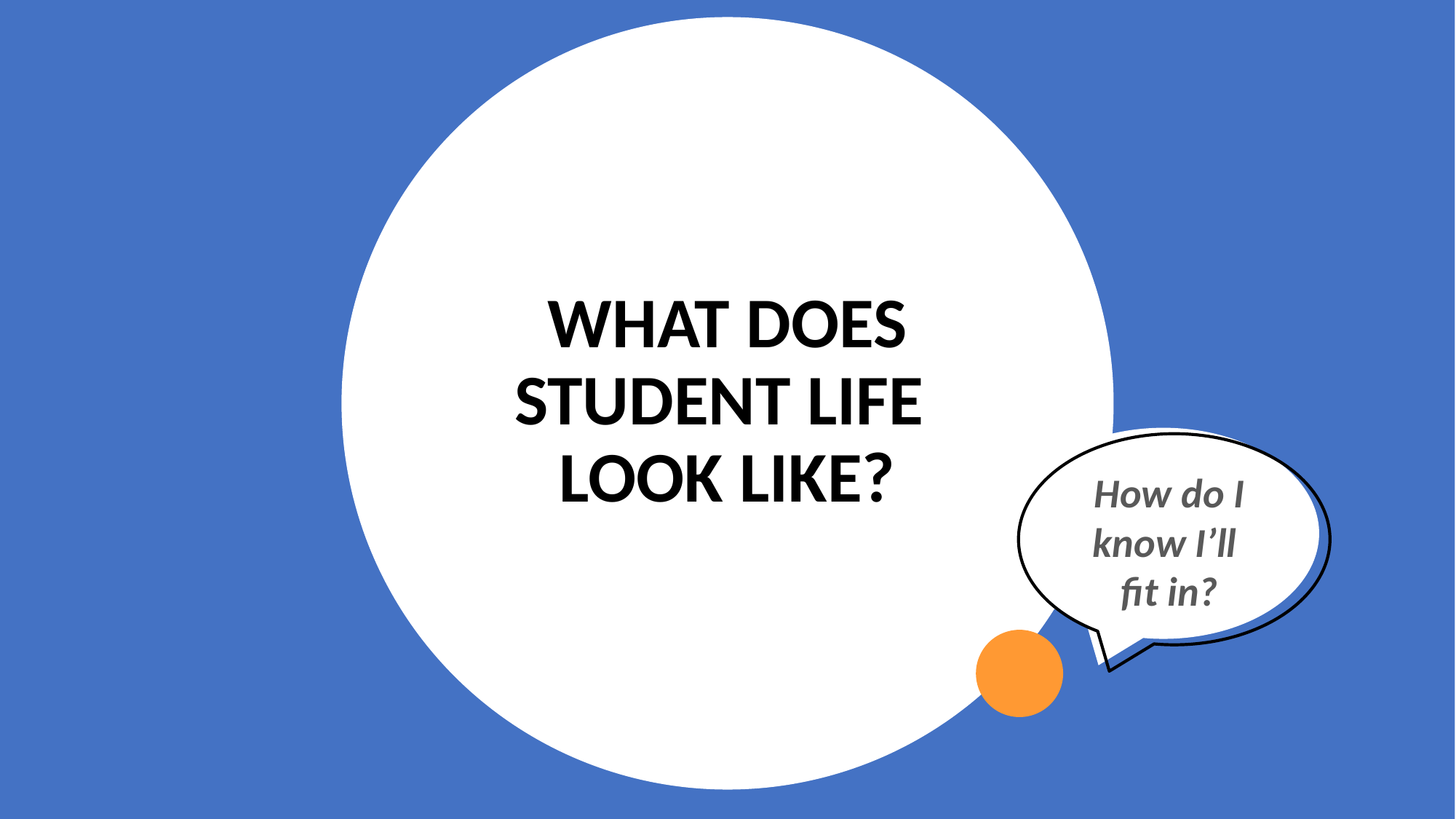

2.38 million students studying at UK higher education institutions.

WHAT DOES STUDENT LIFE
LOOK LIKE?

How do I know I’ll
fit in?